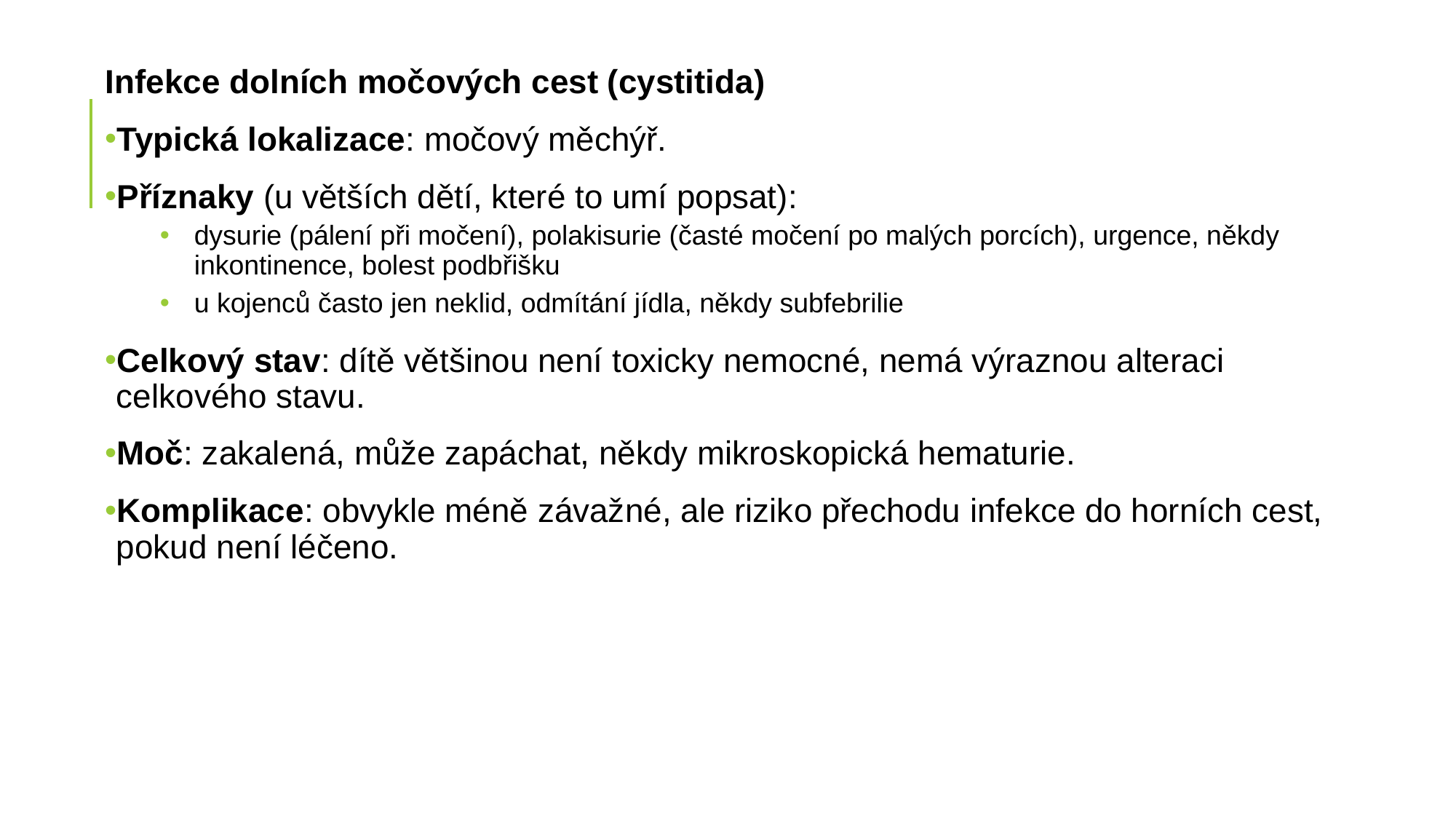

Infekce dolních močových cest (cystitida)
Typická lokalizace: močový měchýř.
Příznaky (u větších dětí, které to umí popsat):
dysurie (pálení při močení), polakisurie (časté močení po malých porcích), urgence, někdy inkontinence, bolest podbřišku
u kojenců často jen neklid, odmítání jídla, někdy subfebrilie
Celkový stav: dítě většinou není toxicky nemocné, nemá výraznou alteraci celkového stavu.
Moč: zakalená, může zapáchat, někdy mikroskopická hematurie.
Komplikace: obvykle méně závažné, ale riziko přechodu infekce do horních cest, pokud není léčeno.